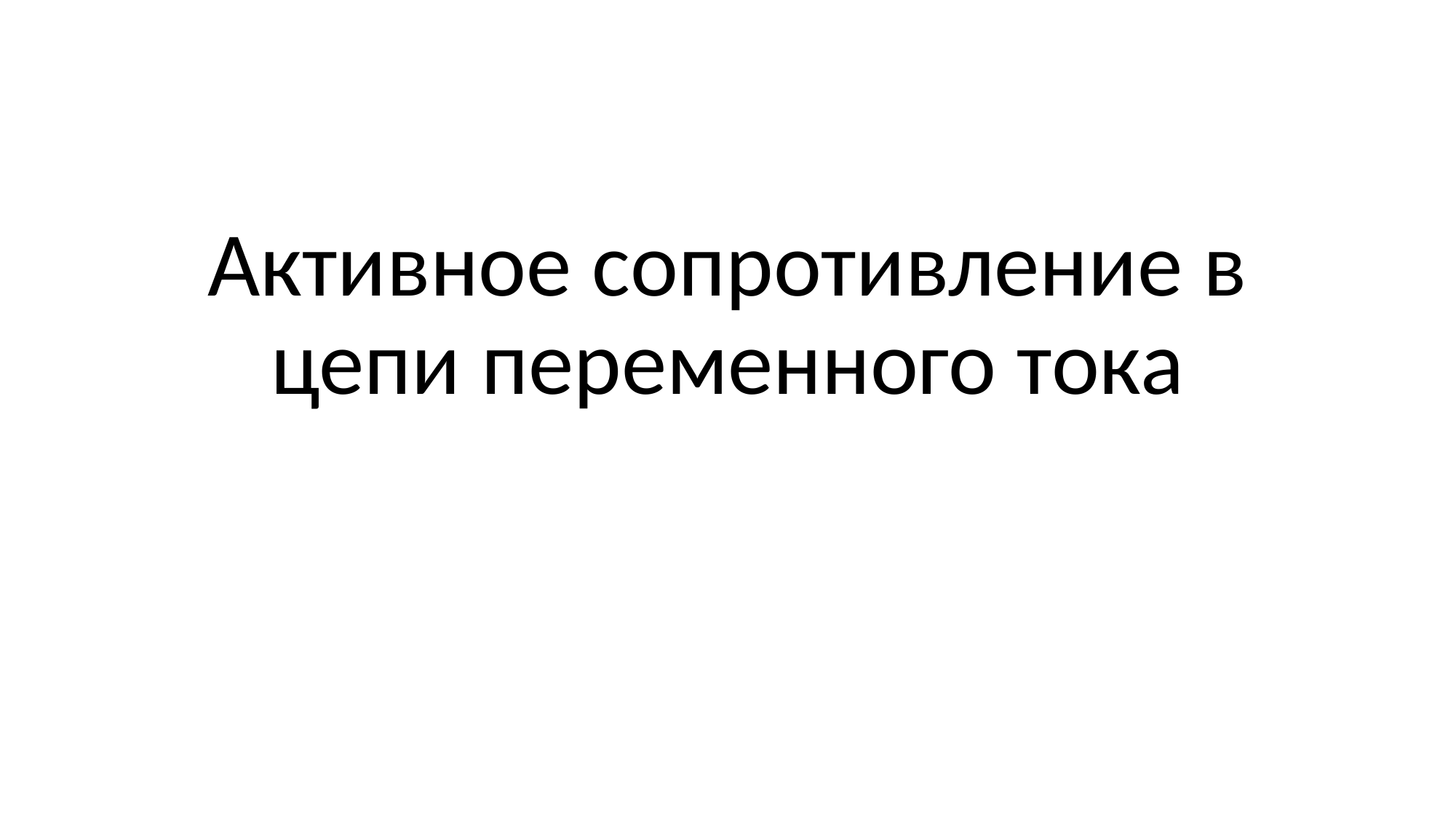

# Активное сопротивление в цепи переменного тока